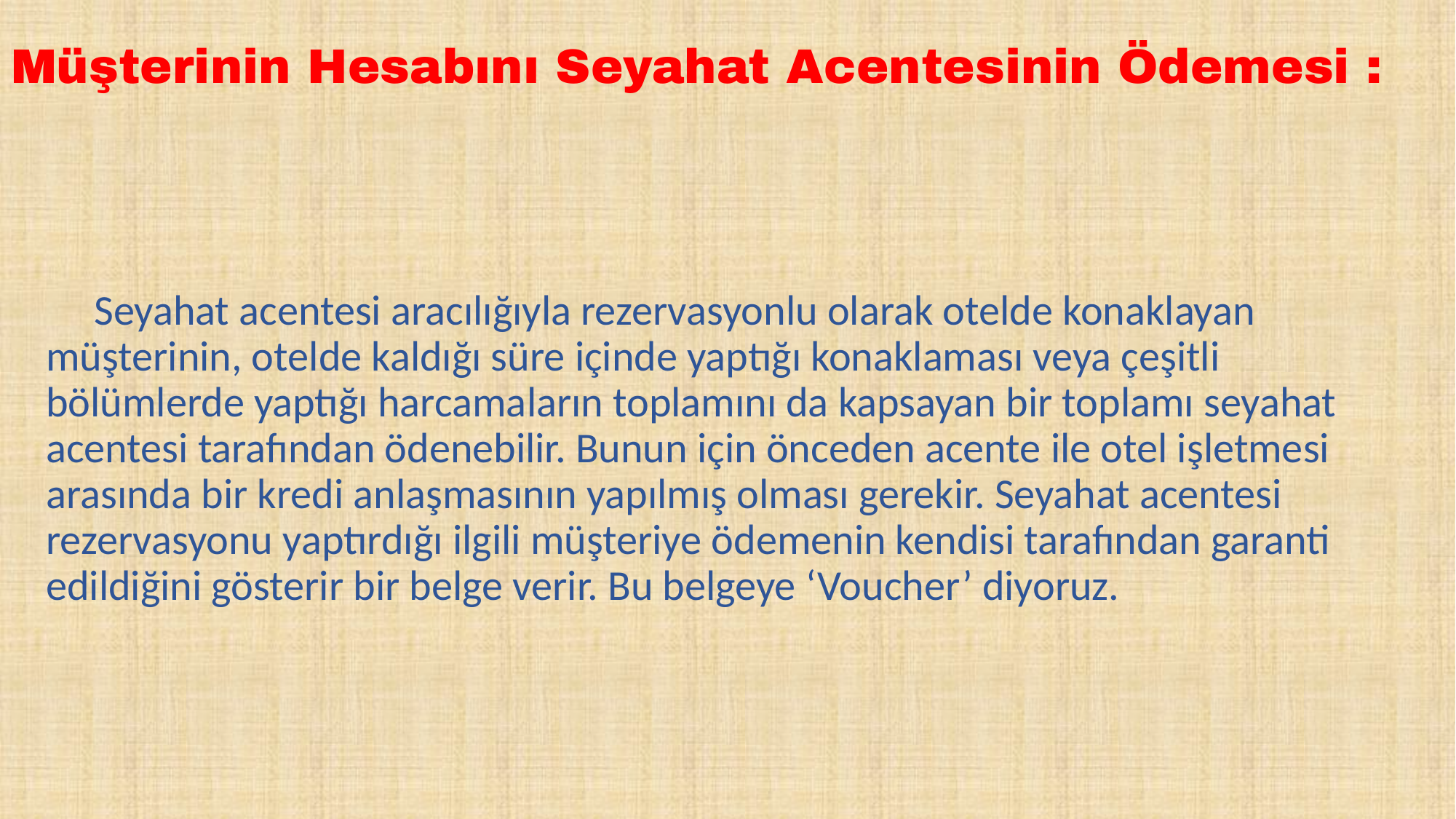

# Müşterinin Hesabını Seyahat Acentesinin Ödemesi :
     Seyahat acentesi aracılığıyla rezervasyonlu olarak otelde konaklayan müşterinin, otelde kaldığı süre içinde yaptığı konaklaması veya çeşitli bölümlerde yaptığı harcamaların toplamını da kapsayan bir toplamı seyahat acentesi tarafından ödenebilir. Bunun için önceden acente ile otel işletmesi arasında bir kredi anlaşmasının yapılmış olması gerekir. Seyahat acentesi rezervasyonu yaptırdığı ilgili müşteriye ödemenin kendisi tarafından garanti edildiğini gösterir bir belge verir. Bu belgeye ‘Voucher’ diyoruz.